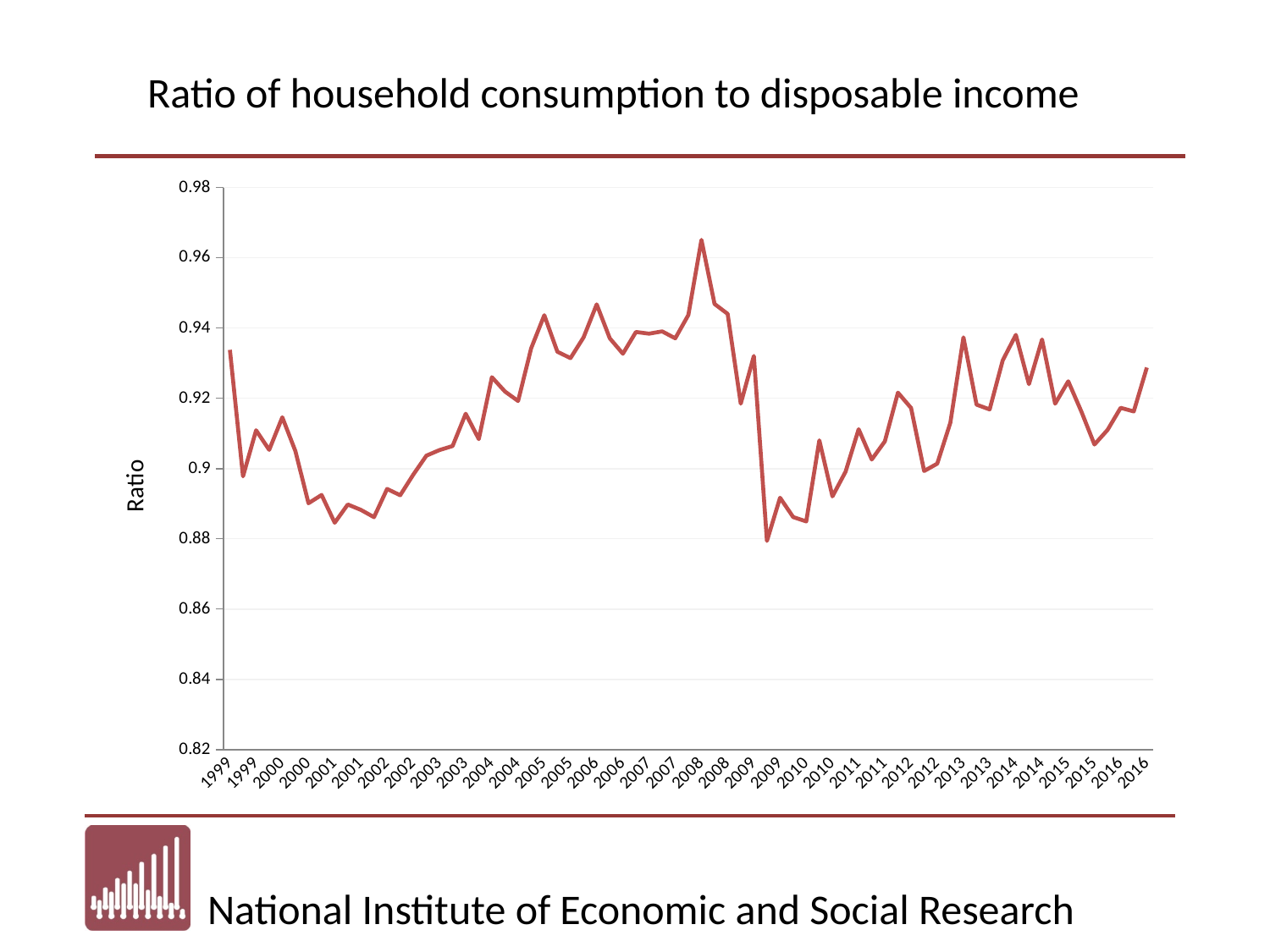

Ratio of household consumption to disposable income

### Chart

| Category |  |
|---|---|
| 1999 | 0.9337879117975627 |
| 1999 | 0.897789341357757 |
| 1999 | 0.9109038686883816 |
| 1999 | 0.905321707236899 |
| 2000 | 0.9146039816548431 |
| 2000 | 0.9049752147840749 |
| 2000 | 0.8901188471782543 |
| 2000 | 0.8924815134260149 |
| 2001 | 0.884566913867481 |
| 2001 | 0.8897605368238728 |
| 2001 | 0.8882334247010686 |
| 2001 | 0.8861471827566221 |
| 2002 | 0.8941944984761739 |
| 2002 | 0.8924028275409632 |
| 2002 | 0.8982803178982959 |
| 2002 | 0.9036720419661939 |
| 2003 | 0.9052711110425806 |
| 2003 | 0.9064192330316313 |
| 2003 | 0.9156182773221032 |
| 2003 | 0.9083904045225942 |
| 2004 | 0.9260118027793641 |
| 2004 | 0.9219269537897631 |
| 2004 | 0.9192324656503545 |
| 2004 | 0.9342803405636425 |
| 2005 | 0.9436437477094755 |
| 2005 | 0.9332505319012115 |
| 2005 | 0.9314389703786533 |
| 2005 | 0.9373600325742373 |
| 2006 | 0.9467368444315122 |
| 2006 | 0.9370819933660339 |
| 2006 | 0.9326937153426194 |
| 2006 | 0.9388887085664002 |
| 2007 | 0.9383977269482281 |
| 2007 | 0.9390492534508618 |
| 2007 | 0.9370764796605556 |
| 2007 | 0.9437098312826834 |
| 2008 | 0.9650961607206692 |
| 2008 | 0.9468678867661257 |
| 2008 | 0.9440367168777816 |
| 2008 | 0.9184650154447813 |
| 2009 | 0.9320587231136906 |
| 2009 | 0.8793995201927466 |
| 2009 | 0.8916788059124455 |
| 2009 | 0.8861994590708343 |
| 2010 | 0.8849487243836784 |
| 2010 | 0.9080299948809475 |
| 2010 | 0.8920647386212313 |
| 2010 | 0.8990935534292802 |
| 2011 | 0.9112069238148449 |
| 2011 | 0.902580310953371 |
| 2011 | 0.9077505786631128 |
| 2011 | 0.9216153780942692 |
| 2012 | 0.9172682407417136 |
| 2012 | 0.8993053421036454 |
| 2012 | 0.9014003269591097 |
| 2012 | 0.913057188394372 |
| 2013 | 0.9373459456043146 |
| 2013 | 0.9182055062227861 |
| 2013 | 0.916839449681841 |
| 2013 | 0.9308115009833567 |
| 2014 | 0.9380531585591506 |
| 2014 | 0.9240351725981236 |
| 2014 | 0.9367433588672317 |
| 2014 | 0.9184699227557133 |
| 2015 | 0.9248440300824162 |
| 2015 | 0.9162518792911166 |
| 2015 | 0.9068463925523662 |
| 2015 | 0.9110013680156012 |
| 2016 | 0.9172903430031428 |
| 2016 | 0.9162670613069898 |
| 2016 | 0.9287498589824171 |